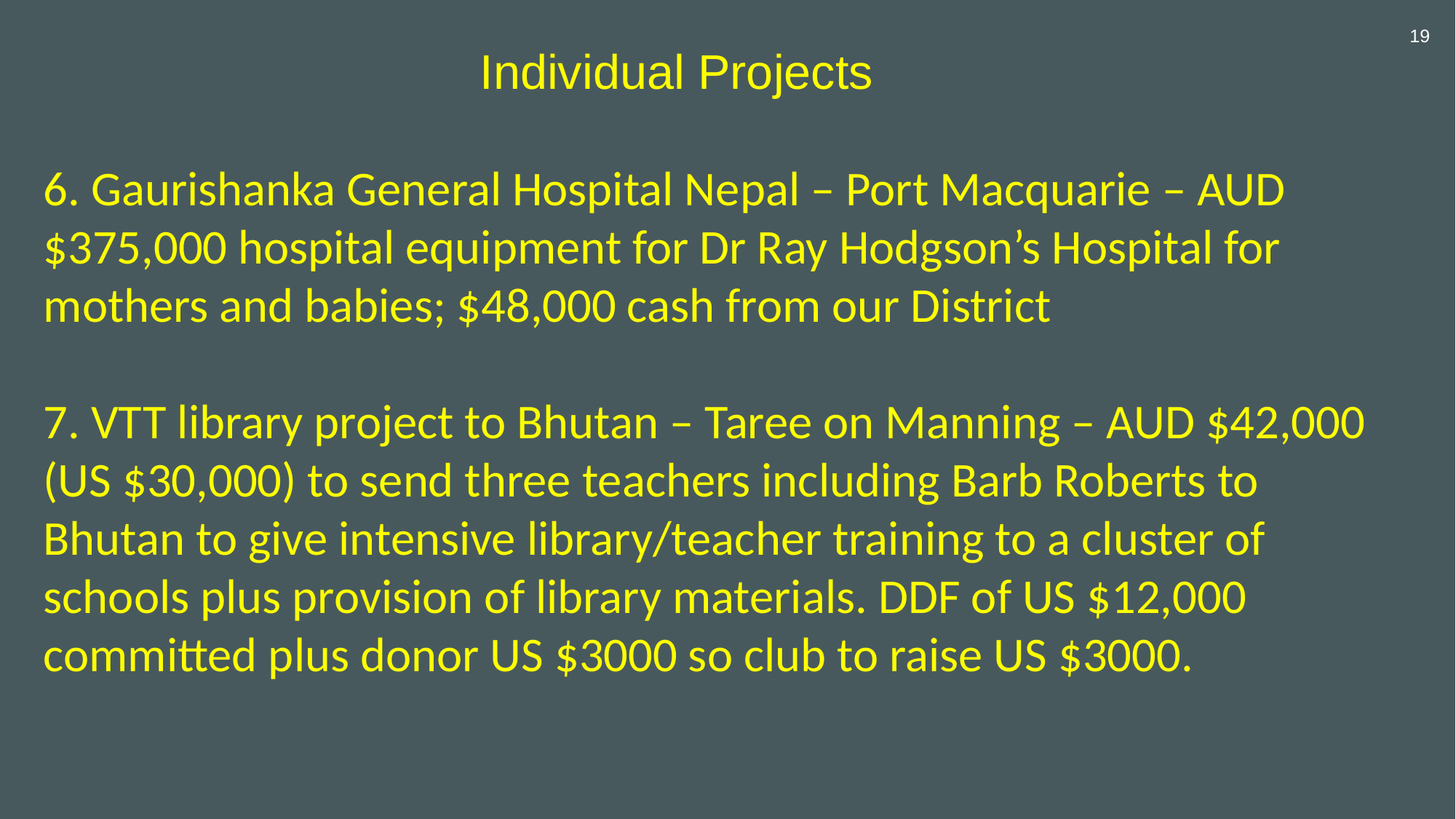

19
				Individual Projects

6. Gaurishanka General Hospital Nepal – Port Macquarie – AUD $375,000 hospital equipment for Dr Ray Hodgson’s Hospital for mothers and babies; $48,000 cash from our District

7. VTT library project to Bhutan – Taree on Manning – AUD $42,000 (US $30,000) to send three teachers including Barb Roberts to Bhutan to give intensive library/teacher training to a cluster of schools plus provision of library materials. DDF of US $12,000 committed plus donor US $3000 so club to raise US $3000.